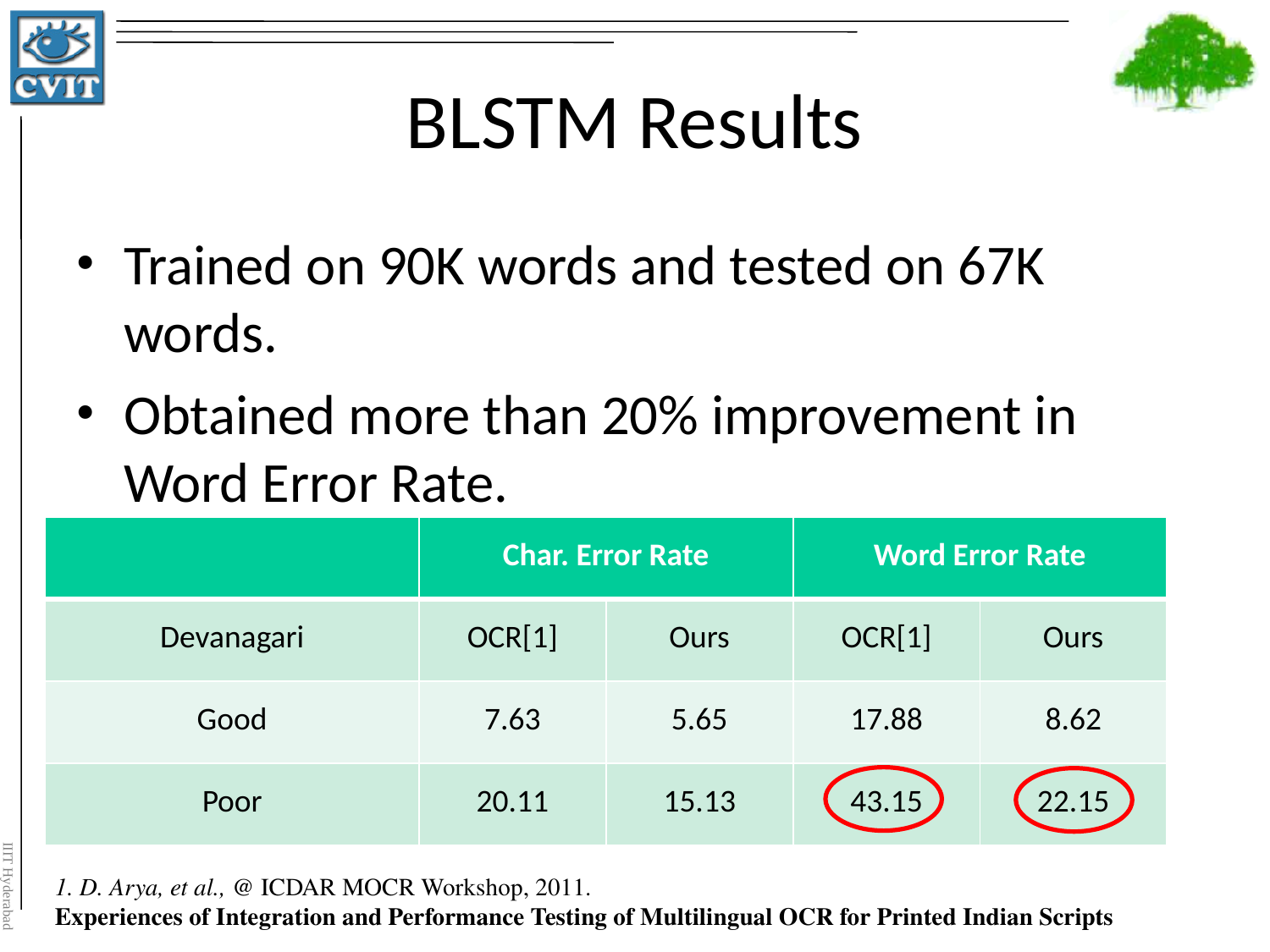

# BLSTM Results
Trained on 90K words and tested on 67K words.
Obtained more than 20% improvement in Word Error Rate.
|  | Char. Error Rate |  | Word Error Rate |  |
| --- | --- | --- | --- | --- |
| Devanagari | OCR[1] | Ours | OCR[1] | Ours |
| Good | 7.63 | 5.65 | 17.88 | 8.62 |
| Poor | 20.11 | 15.13 | 43.15 | 22.15 |

1. D. Arya, et al., @ ICDAR MOCR Workshop, 2011.
Experiences of Integration and Performance Testing of Multilingual OCR for Printed Indian Scripts